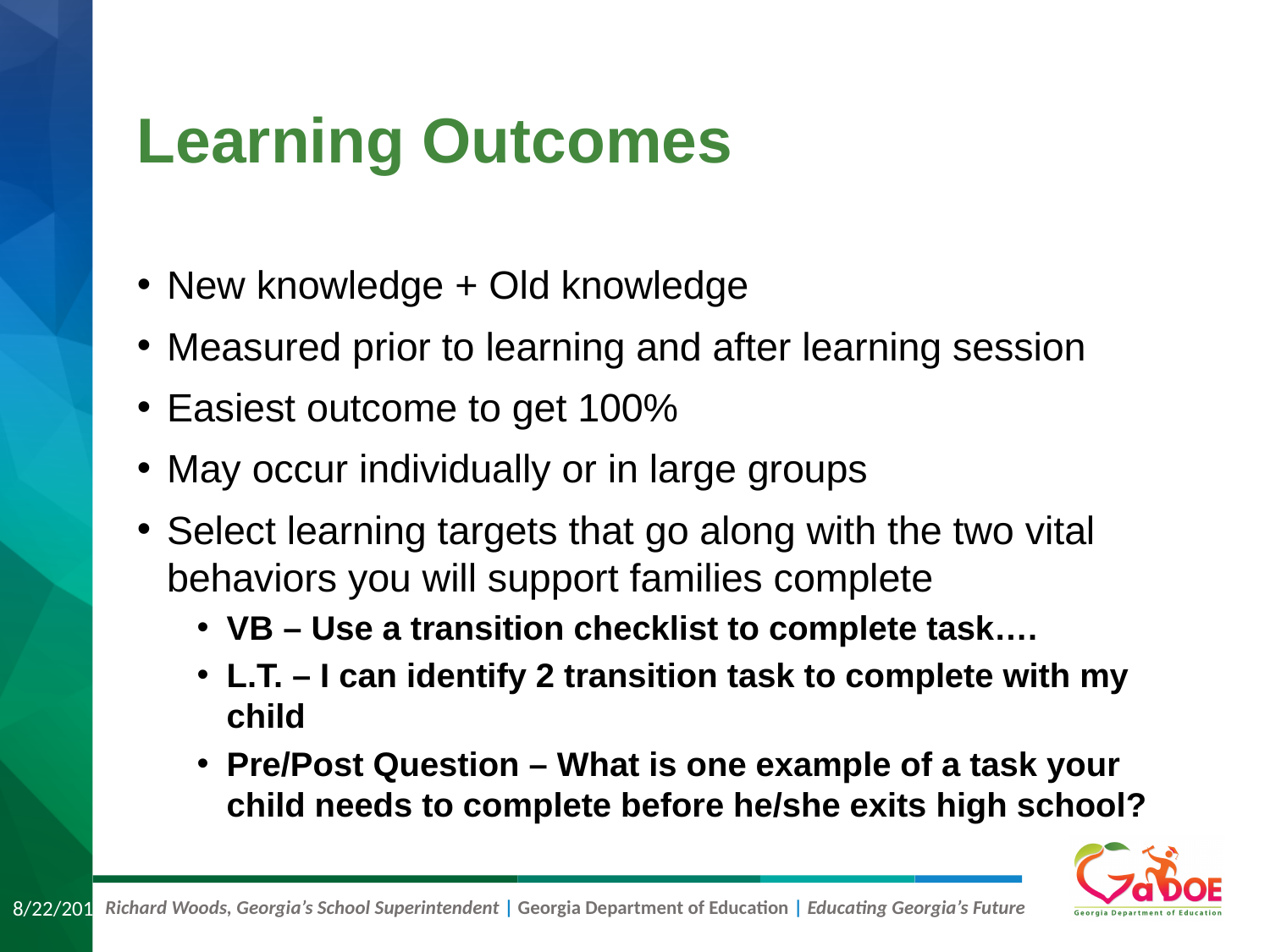

# Learning Outcomes
New knowledge + Old knowledge
Measured prior to learning and after learning session
Easiest outcome to get 100%
May occur individually or in large groups
Select learning targets that go along with the two vital behaviors you will support families complete
VB – Use a transition checklist to complete task….
L.T. – I can identify 2 transition task to complete with my child
Pre/Post Question – What is one example of a task your child needs to complete before he/she exits high school?
8/22/2019
32